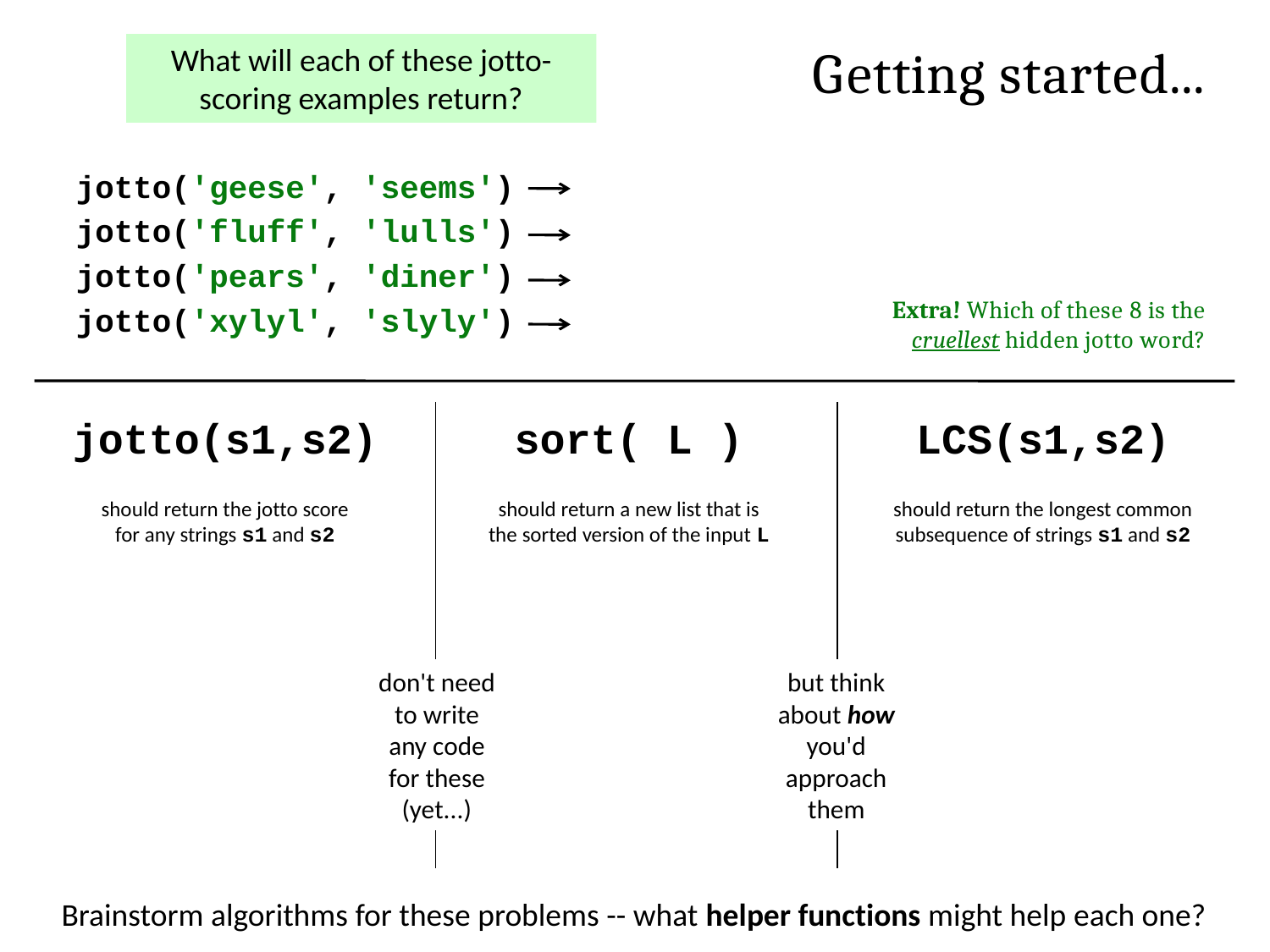

Getting started...
What will each of these jotto-scoring examples return?
jotto('geese', 'seems')
jotto('fluff', 'lulls')
jotto('pears', 'diner')
Extra! Which of these 8 is the cruellest hidden jotto word?
jotto('xylyl', 'slyly')
LCS(s1,s2)
jotto(s1,s2)
sort( L )
should return the jotto score for any strings s1 and s2
should return a new list that is the sorted version of the input L
should return the longest common subsequence of strings s1 and s2
don't need to write any code for these (yet...)
but think about how you'd approach them
Brainstorm algorithms for these problems -- what helper functions might help each one?